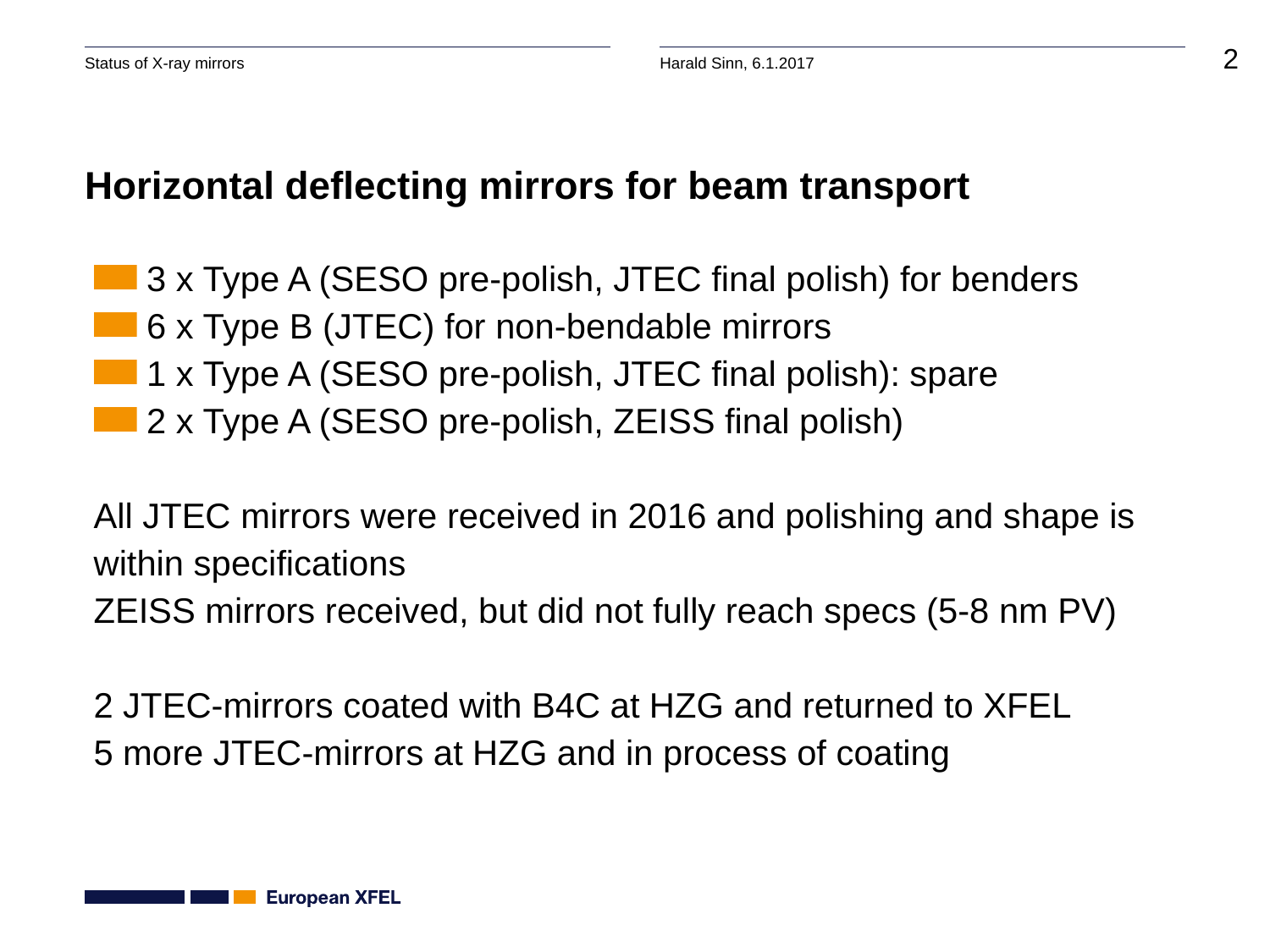

# Horizontal deflecting mirrors for beam transport
 3 x Type A (SESO pre-polish, JTEC final polish) for benders
 6 x Type B (JTEC) for non-bendable mirrors
 1 x Type A (SESO pre-polish, JTEC final polish): spare
 2 x Type A (SESO pre-polish, ZEISS final polish)

All JTEC mirrors were received in 2016 and polishing and shape is within specifications
ZEISS mirrors received, but did not fully reach specs (5-8 nm PV)

2 JTEC-mirrors coated with B4C at HZG and returned to XFEL
5 more JTEC-mirrors at HZG and in process of coating